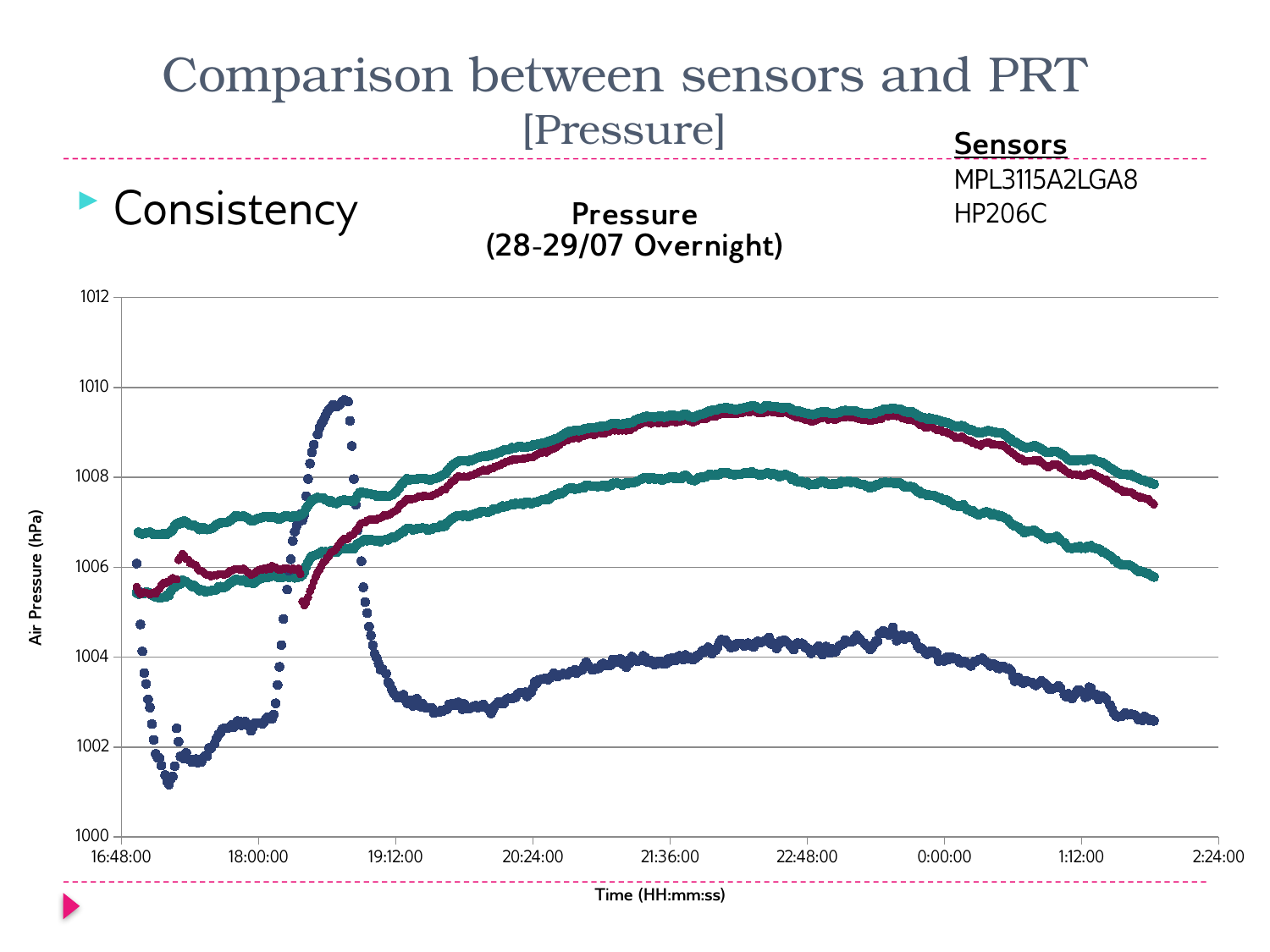

# Comparison between sensors and PRT [Pressure]
Sensors
MPL3115A2LGA8
HP206C

### Chart: Pressure
(28-29/07 Overnight)

| Category |  |  |  |  |
|---|---|---|---|---|
Consistency